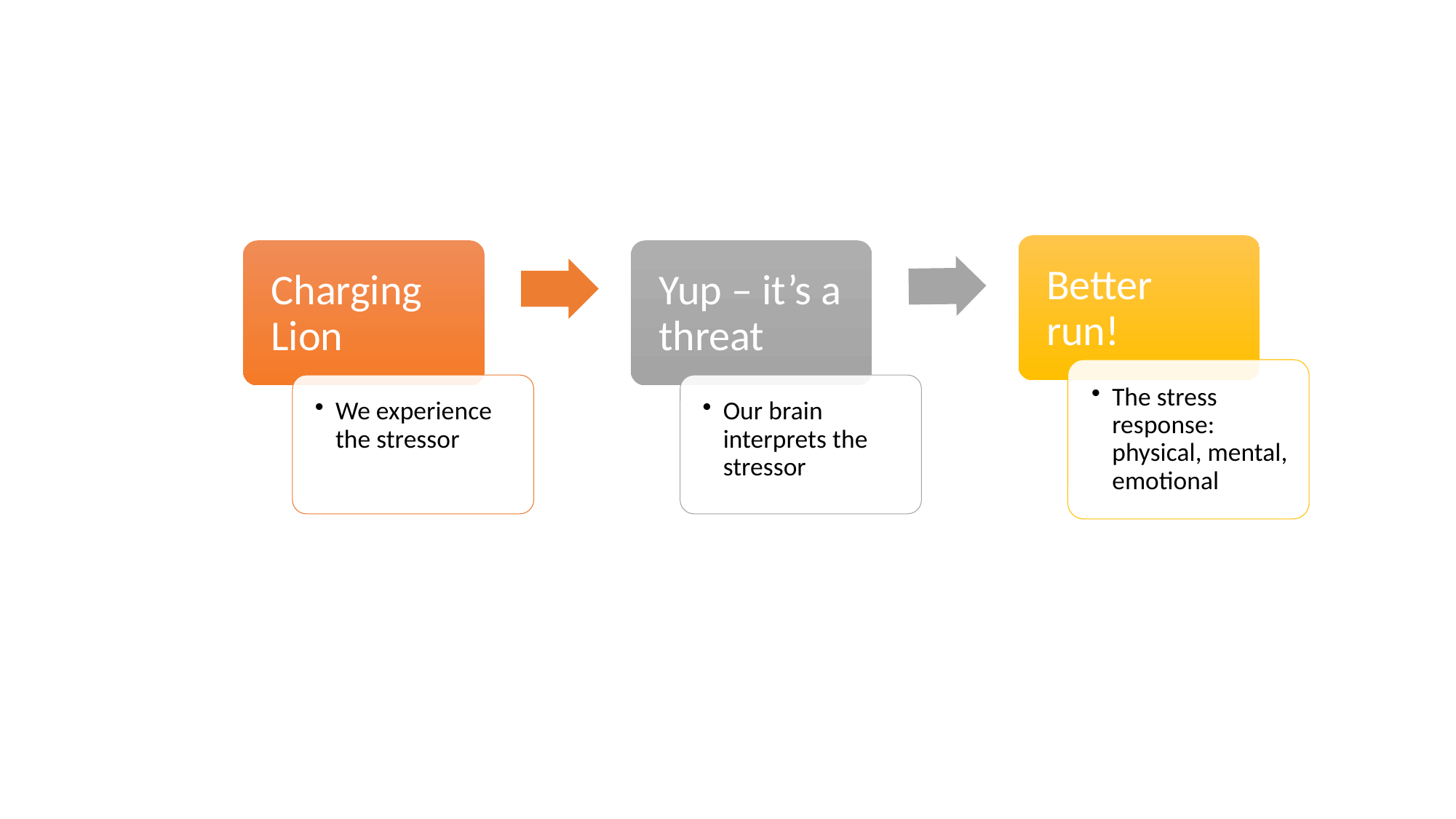

Charging Lion
We experience the stressor

Yup – it’s a threat
Our brain interprets the stressor

Better run!
The stress response: physical, mental, emotional